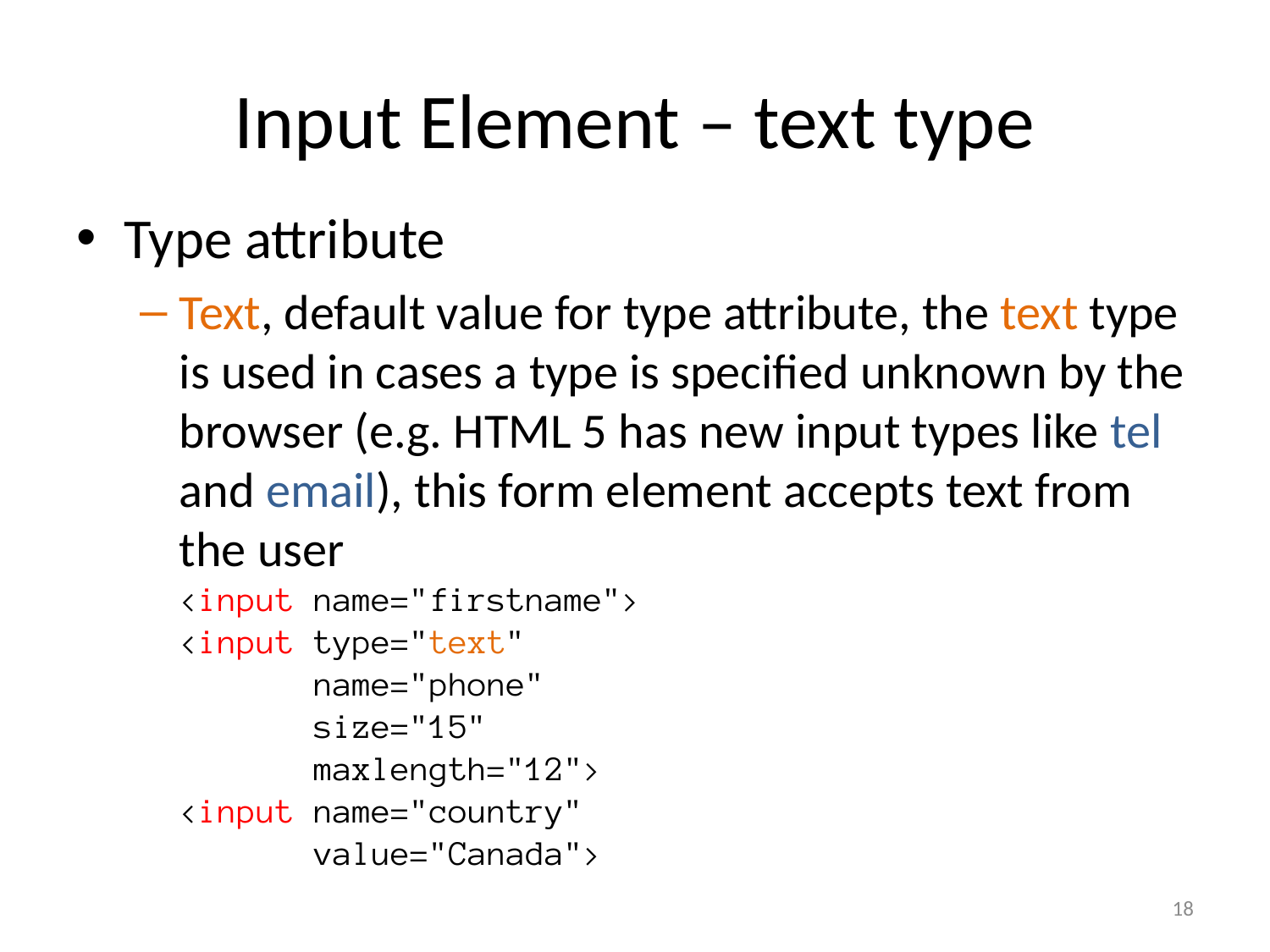

# Input Element – text type
Type attribute
Text, default value for type attribute, the text type is used in cases a type is specified unknown by the browser (e.g. HTML 5 has new input types like tel and email), this form element accepts text from the user
<input name="firstname">
<input type="text"
       name="phone"
       size="15"
       maxlength="12">
<input name="country"
       value="Canada">
18